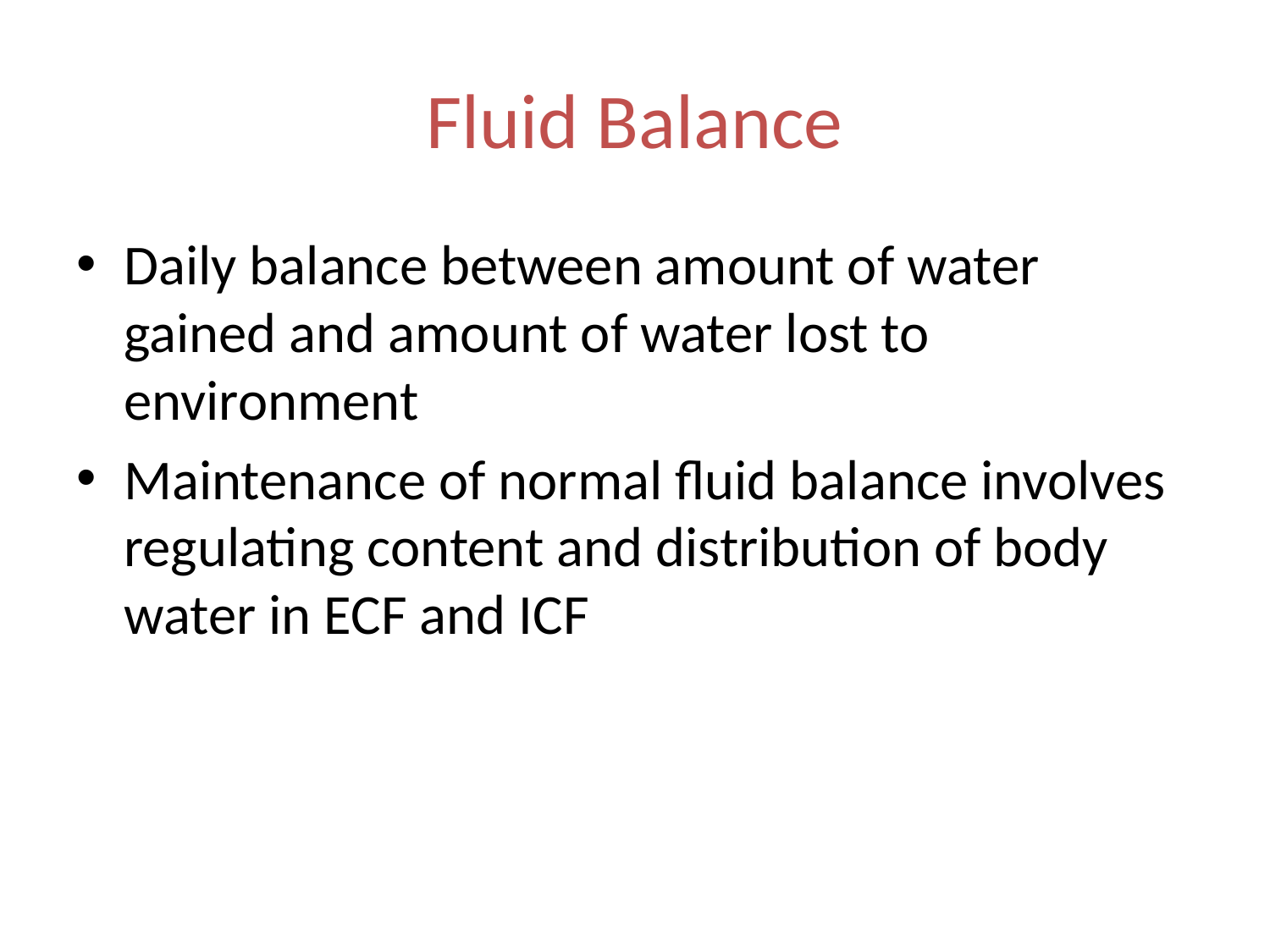

# Fluid Balance
Daily balance between amount of water gained and amount of water lost to environment
Maintenance of normal fluid balance involves regulating content and distribution of body water in ECF and ICF